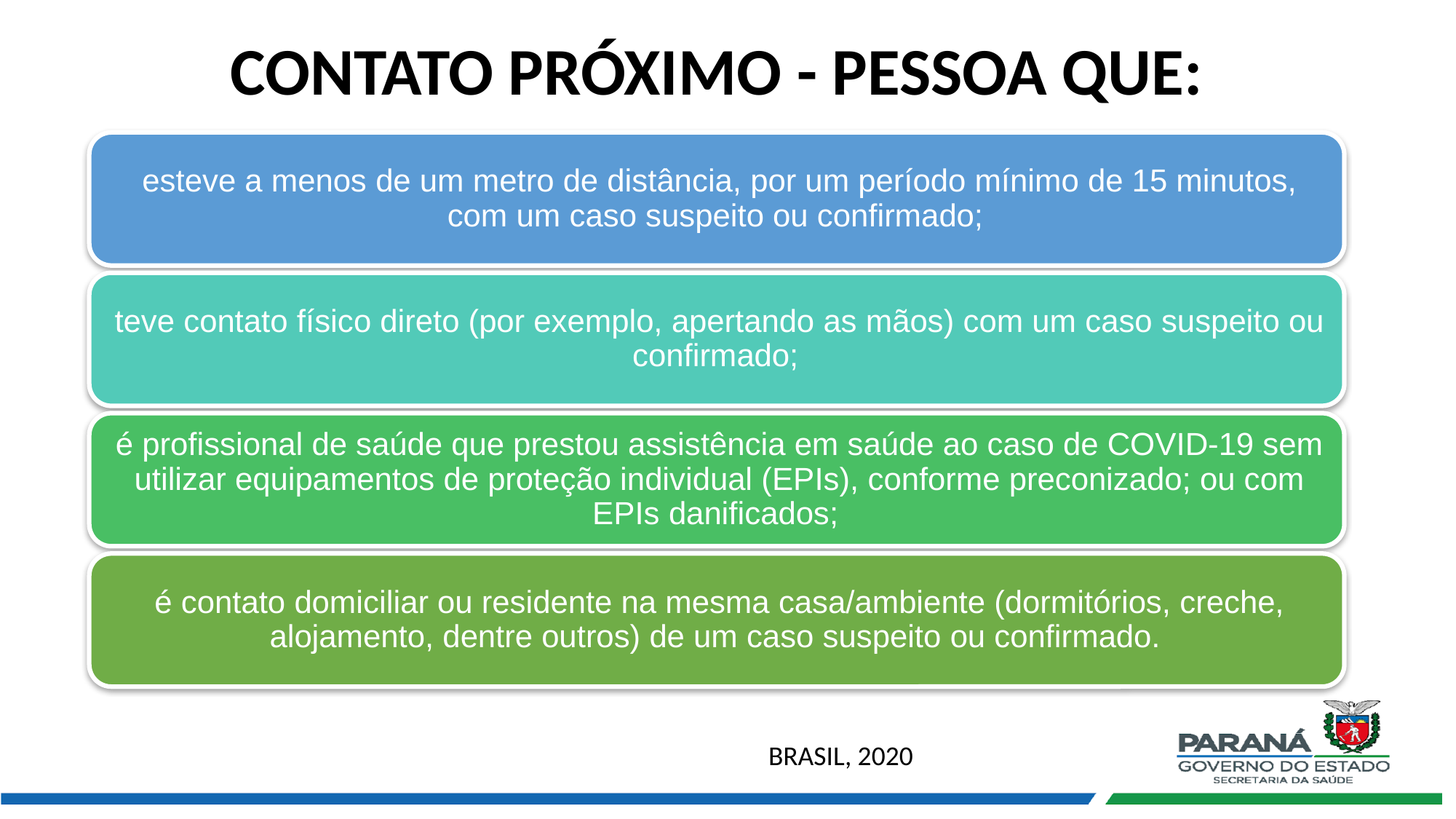

# CONTATO PRÓXIMO - PESSOA QUE:
esteve a menos de um metro de distância, por um período mínimo de 15 minutos, com um caso suspeito ou confirmado;
teve contato físico direto (por exemplo, apertando as mãos) com um caso suspeito ou confirmado;
é profissional de saúde que prestou assistência em saúde ao caso de COVID-19 sem utilizar equipamentos de proteção individual (EPIs), conforme preconizado; ou com EPIs danificados;
é contato domiciliar ou residente na mesma casa/ambiente (dormitórios, creche, alojamento, dentre outros) de um caso suspeito ou confirmado.
BRASIL, 2020